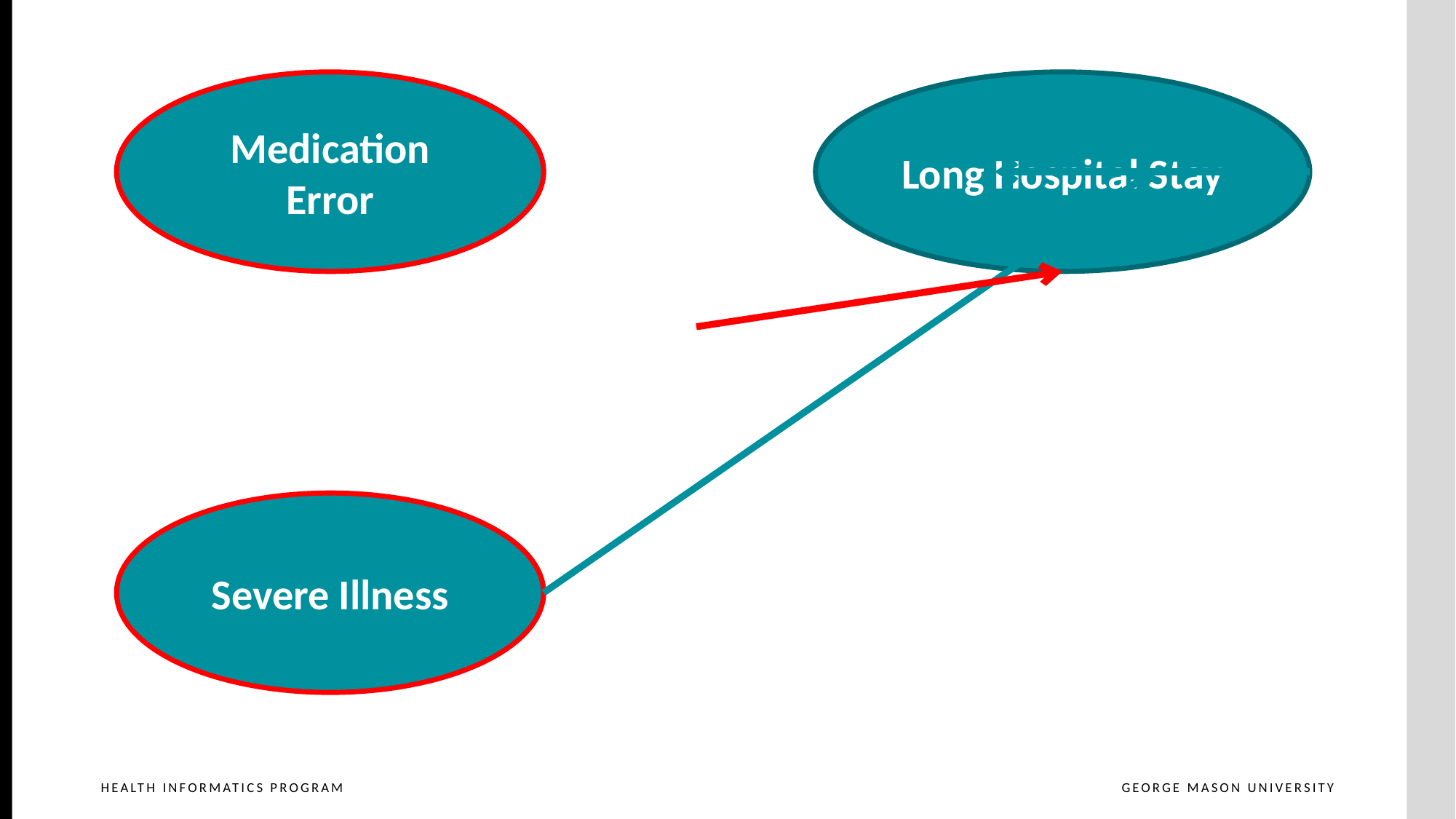

Medication Error
Long Hospital Stay
Severe Illness